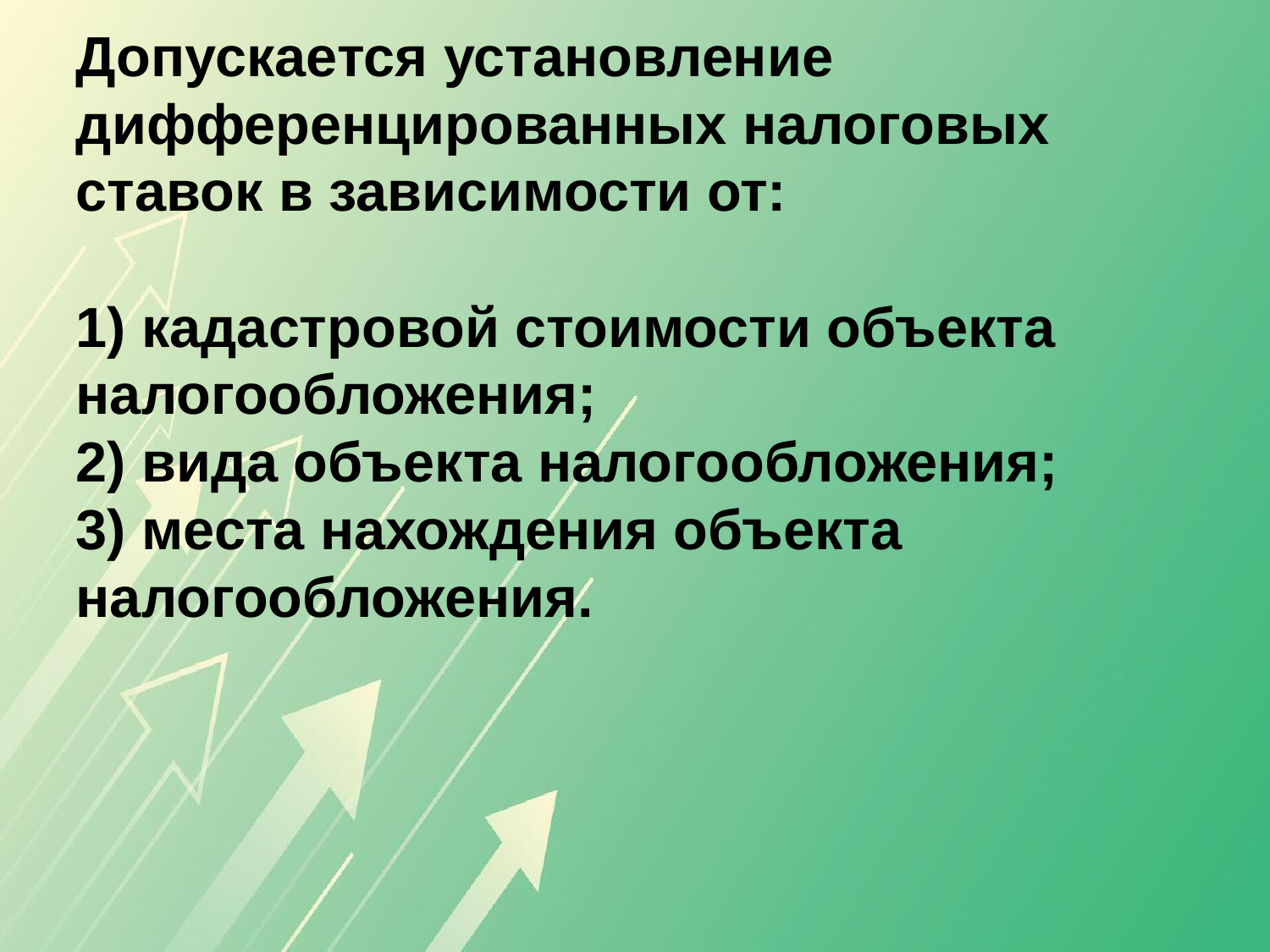

Допускается установление дифференцированных налоговых ставок в зависимости от:
1) кадастровой стоимости объекта налогообложения;
2) вида объекта налогообложения;
3) места нахождения объекта налогообложения.